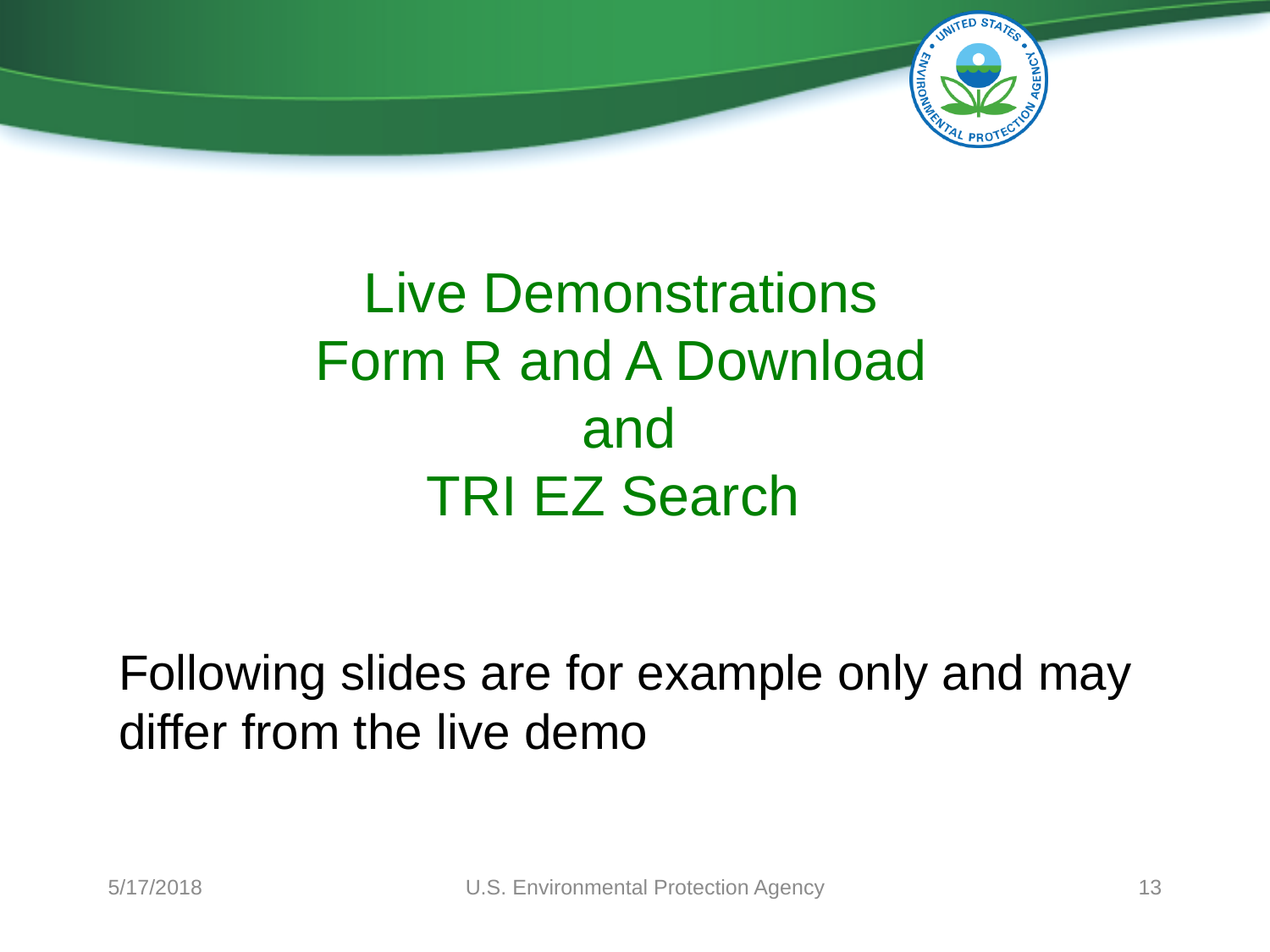

# Live Demonstrations Form R and A Download and TRI EZ Search
Following slides are for example only and may differ from the live demo
5/17/2018
U.S. Environmental Protection Agency
13